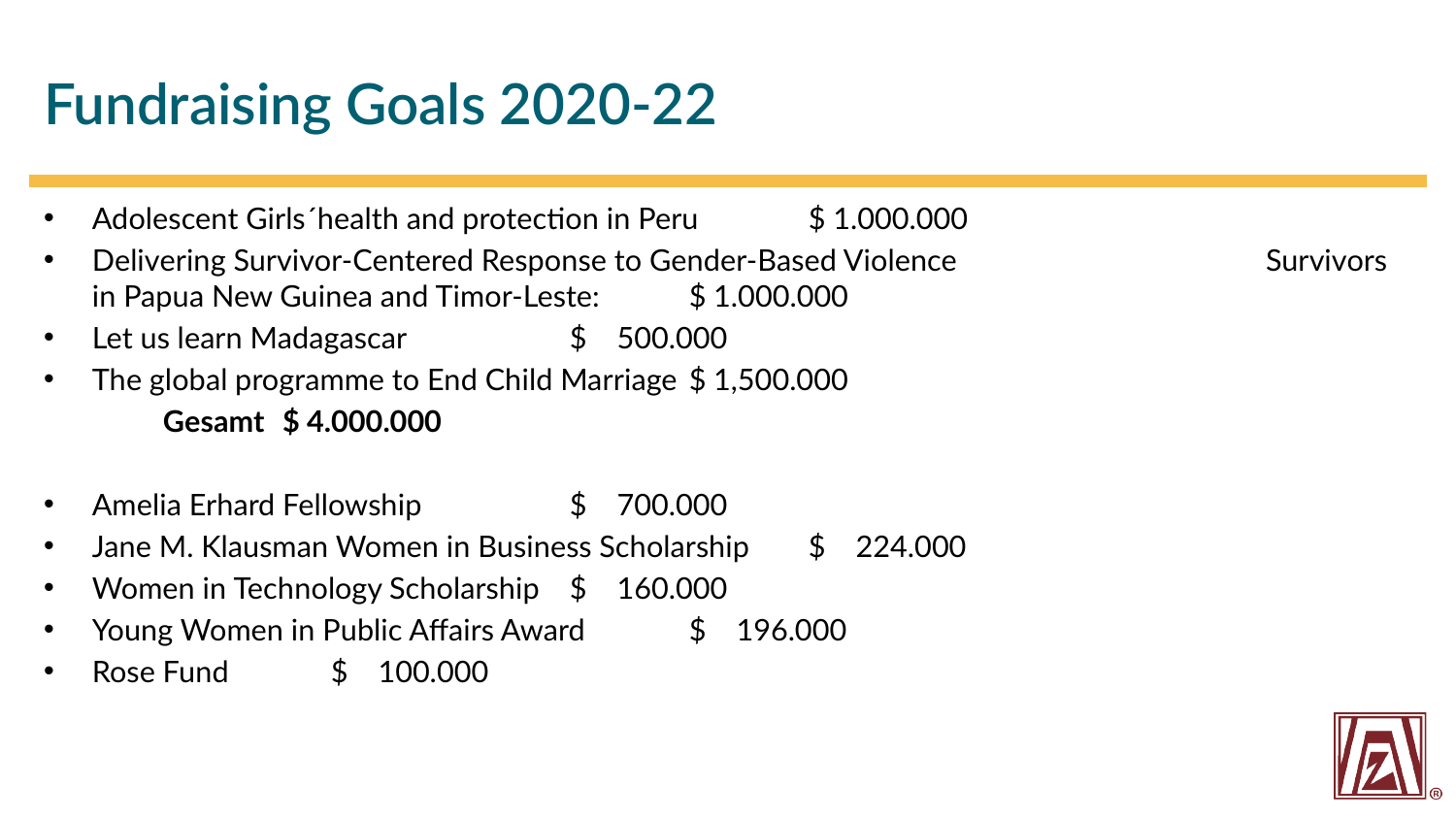

# Fundraising Goals 2020-22
Adolescent Girls´health and protection in Peru			$ 1.000.000
Delivering Survivor-Centered Response to Gender-Based Violence 	                             Survivors in Papua New Guinea and Timor-Leste: 		$ 1.000.000
Let us learn Madagascar					$    500.000
The global programme to End Child Marriage			$ 1,500.000
						Gesamt	$ 4.000.000

Amelia Erhard Fellowship					$    700.000
Jane M. Klausman Women in Business Scholarship		$    224.000
Women in Technology Scholarship				$    160.000
Young Women in Public Affairs Award				$    196.000
Rose Fund						$    100.000